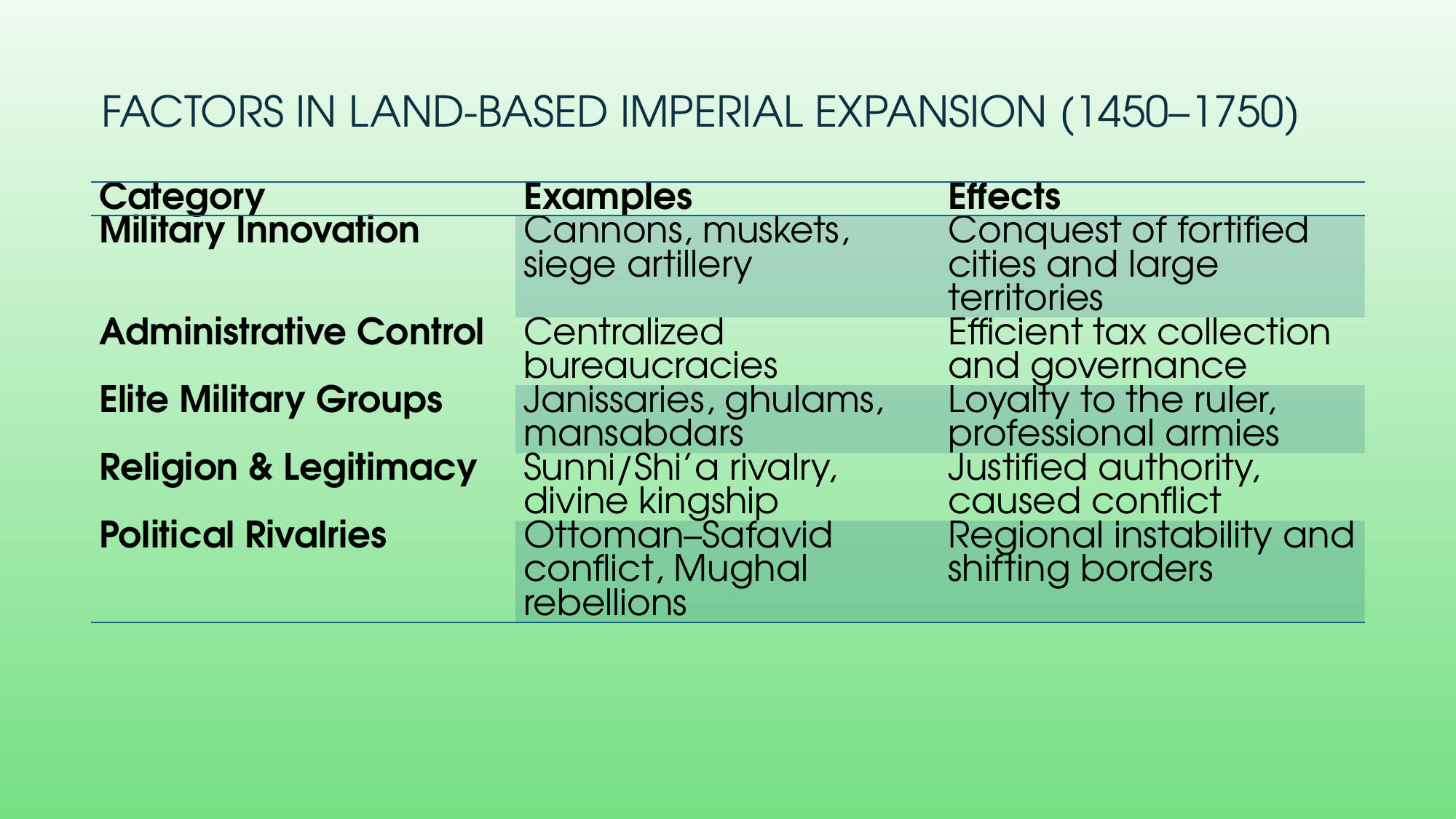

# Factors in Land-Based Imperial Expansion (1450–1750)
| Category | Examples | Effects |
| --- | --- | --- |
| Military Innovation | Cannons, muskets, siege artillery | Conquest of fortified cities and large territories |
| Administrative Control | Centralized bureaucracies | Efficient tax collection and governance |
| Elite Military Groups | Janissaries, ghulams, mansabdars | Loyalty to the ruler, professional armies |
| Religion & Legitimacy | Sunni/Shi’a rivalry, divine kingship | Justified authority, caused conflict |
| Political Rivalries | Ottoman–Safavid conflict, Mughal rebellions | Regional instability and shifting borders |